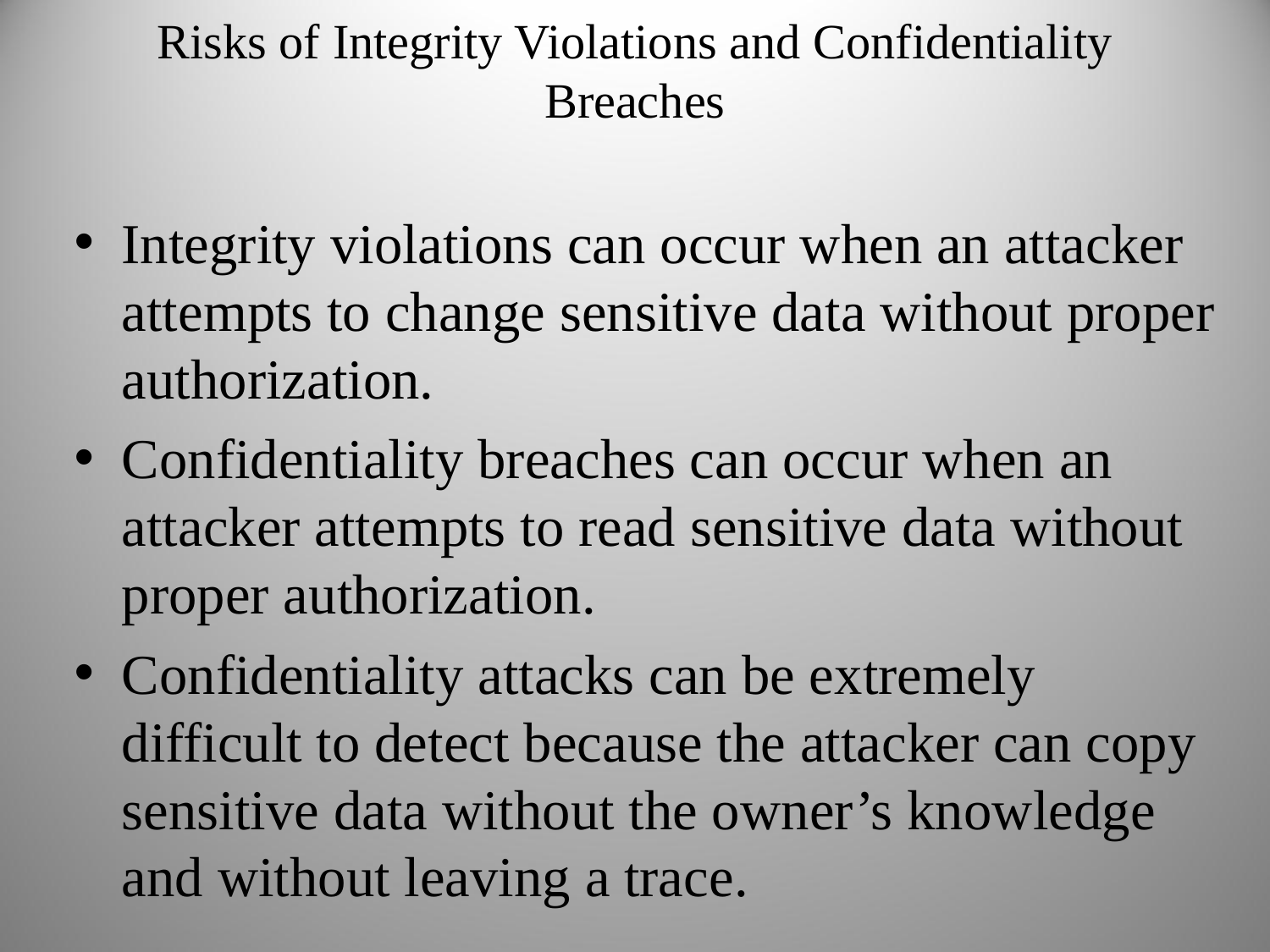

Risks of Integrity Violations and Confidentiality Breaches

Integrity violations can occur when an attacker attempts to change sensitive data without proper authorization.
Confidentiality breaches can occur when an attacker attempts to read sensitive data without proper authorization.
Confidentiality attacks can be extremely difficult to detect because the attacker can copy sensitive data without the owner’s knowledge and without leaving a trace.